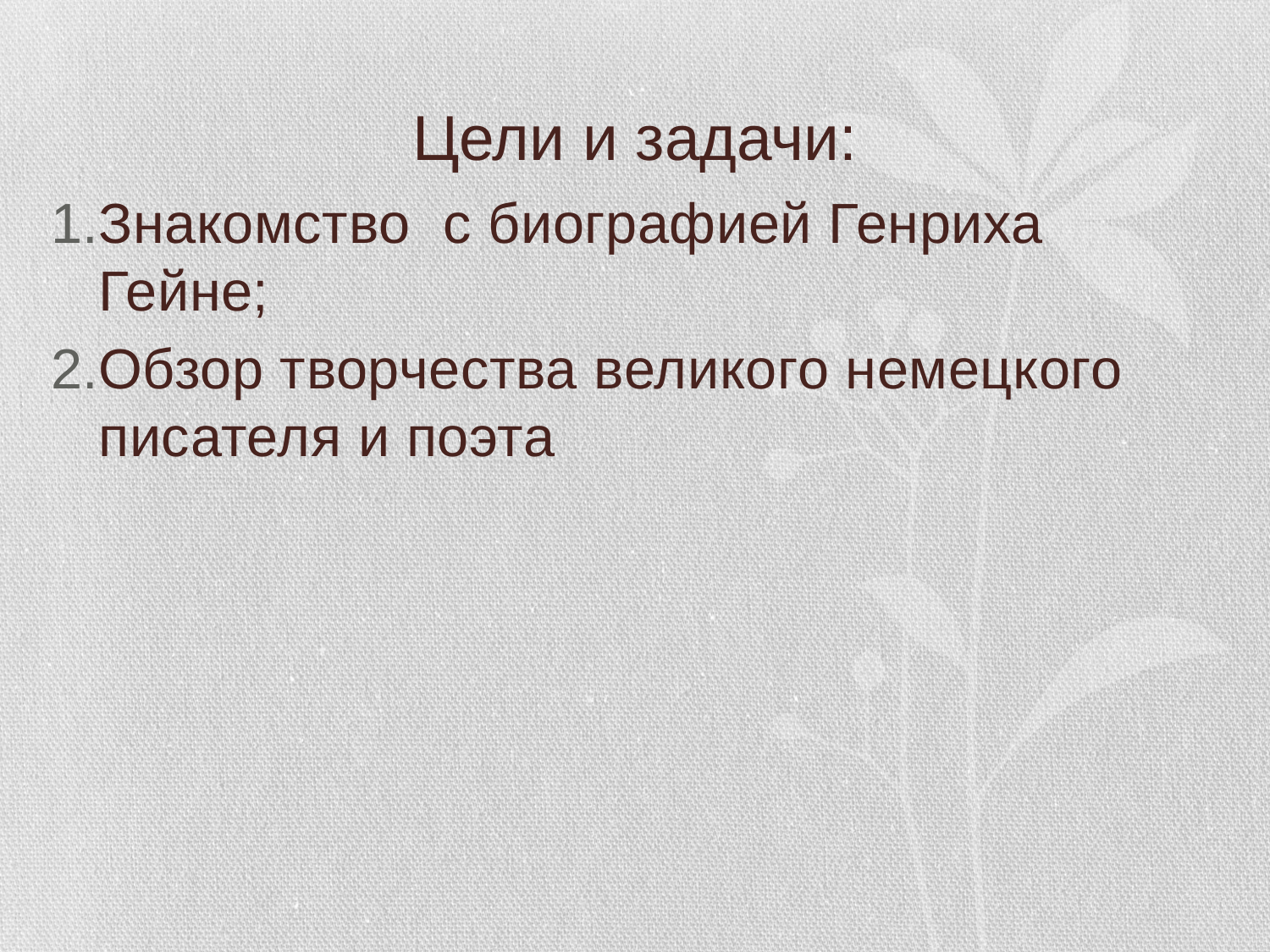

# Цели и задачи:
Знакомство  с биографией Генриха Гейне;
Обзор творчества великого немецкого писателя и поэта